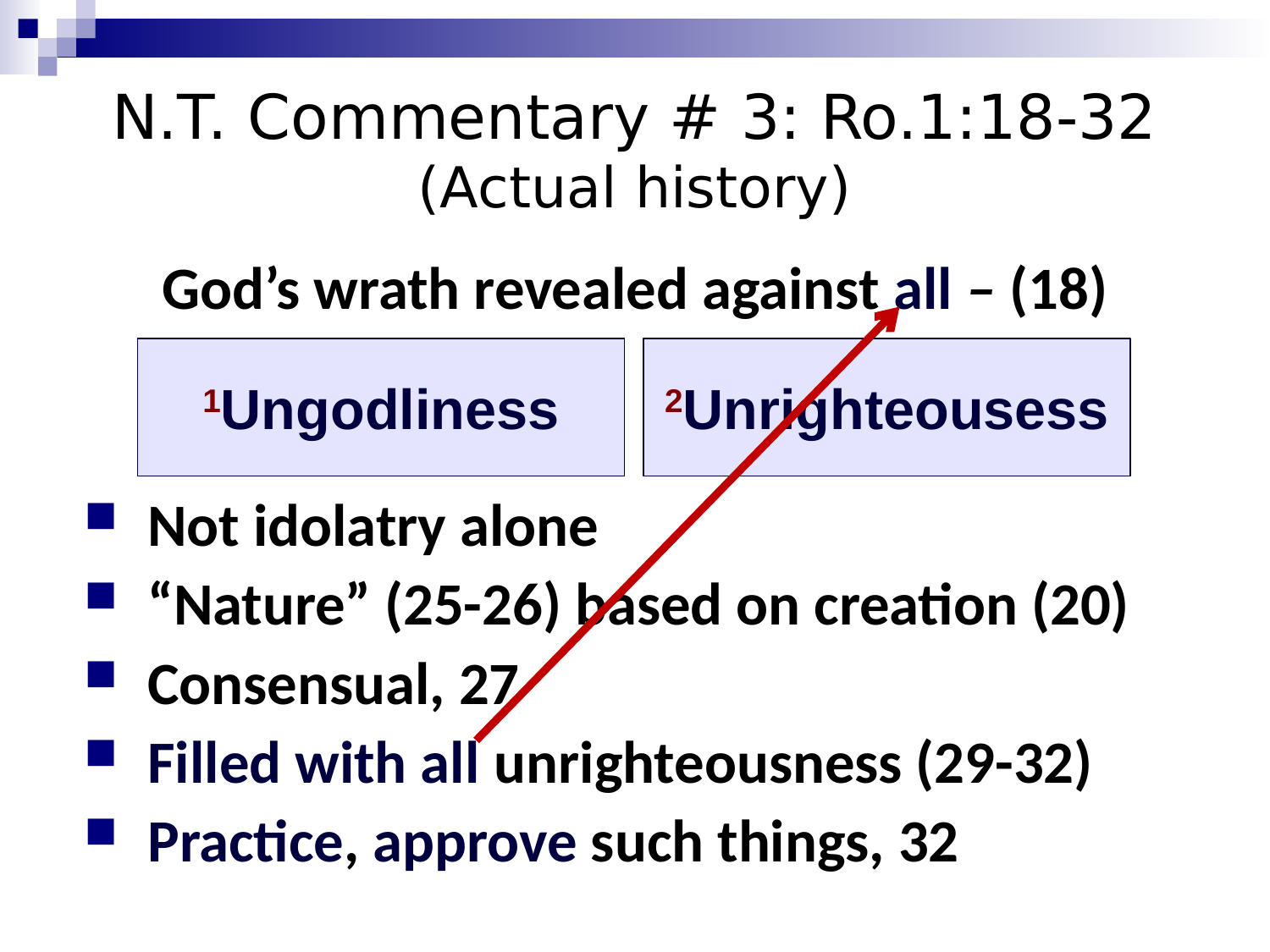

# N.T. Commentary # 3: Ro.1:18-32 (Actual history)
God’s wrath revealed against all – (18)

Not idolatry alone
“Nature” (25-26) based on creation (20)
Consensual, 27
Filled with all unrighteousness (29-32)
Practice, approve such things, 32

1Ungodliness
2Unrighteousess